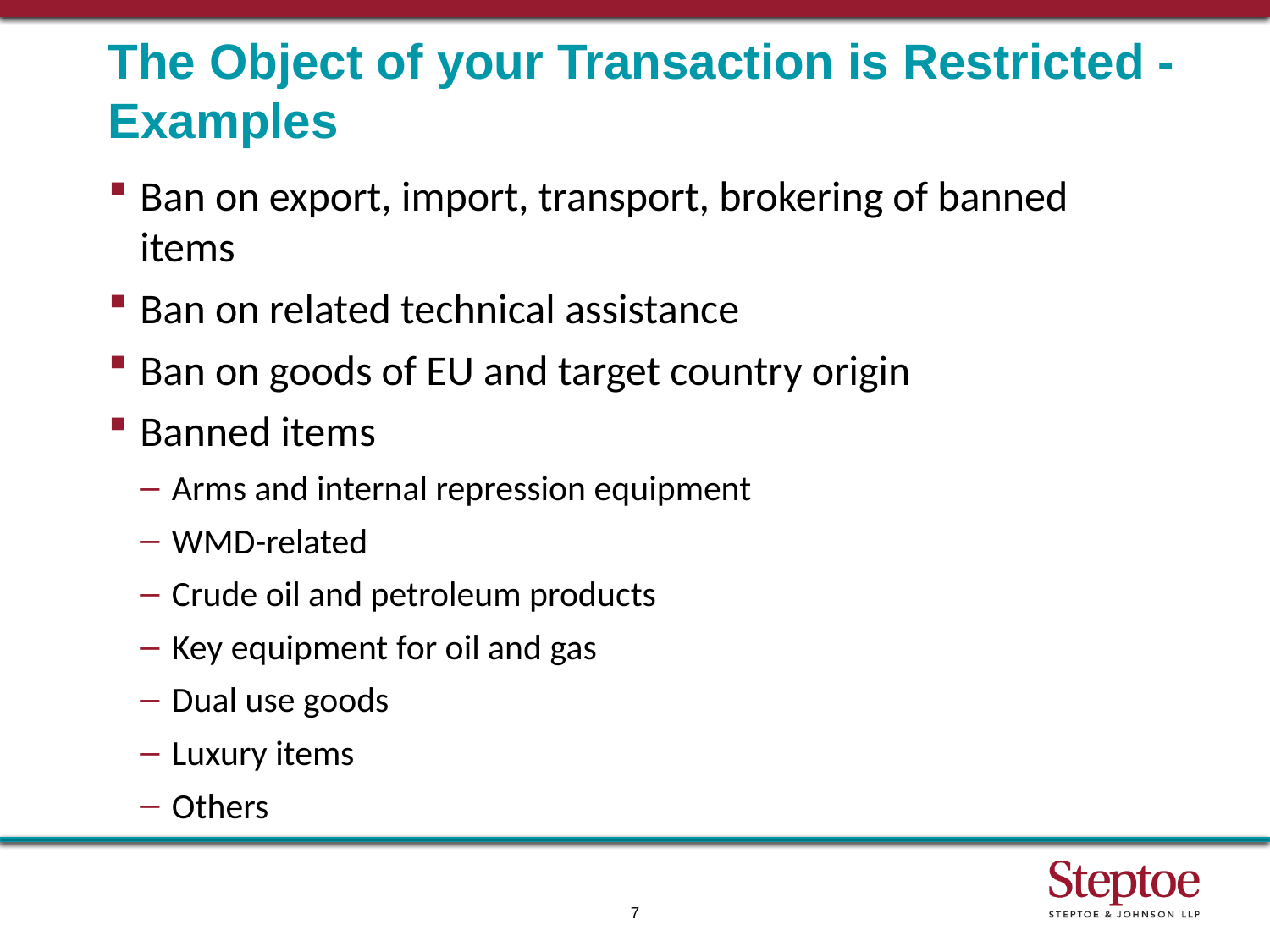

The Object of your Transaction is Restricted - Examples
Ban on export, import, transport, brokering of banned items
Ban on related technical assistance
Ban on goods of EU and target country origin
Banned items
Arms and internal repression equipment
WMD-related
Crude oil and petroleum products
Key equipment for oil and gas
Dual use goods
Luxury items
Others
7